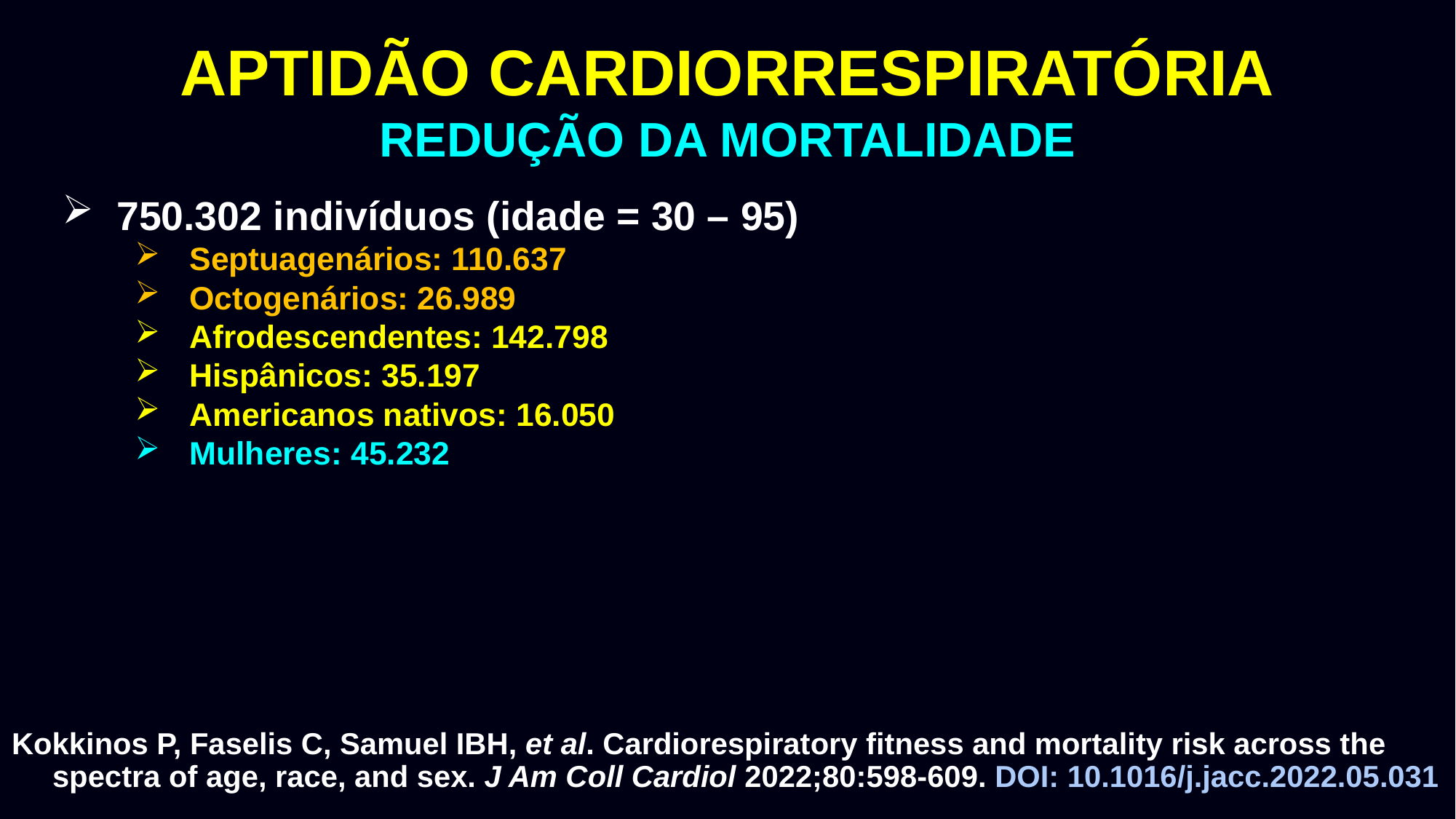

APTIDÃO CARDIORRESPIRATÓRIA
REDUÇÃO DA MORTALIDADE

750.302 indivíduos (idade = 30 – 95)
Septuagenários: 110.637
Octogenários: 26.989
Afrodescendentes: 142.798
Hispânicos: 35.197
Americanos nativos: 16.050
Mulheres: 45.232
Kokkinos P, Faselis C, Samuel IBH, et al. Cardiorespiratory fitness and mortality risk across the spectra of age, race, and sex. J Am Coll Cardiol 2022;80:598-609. DOI: 10.1016/j.jacc.2022.05.031